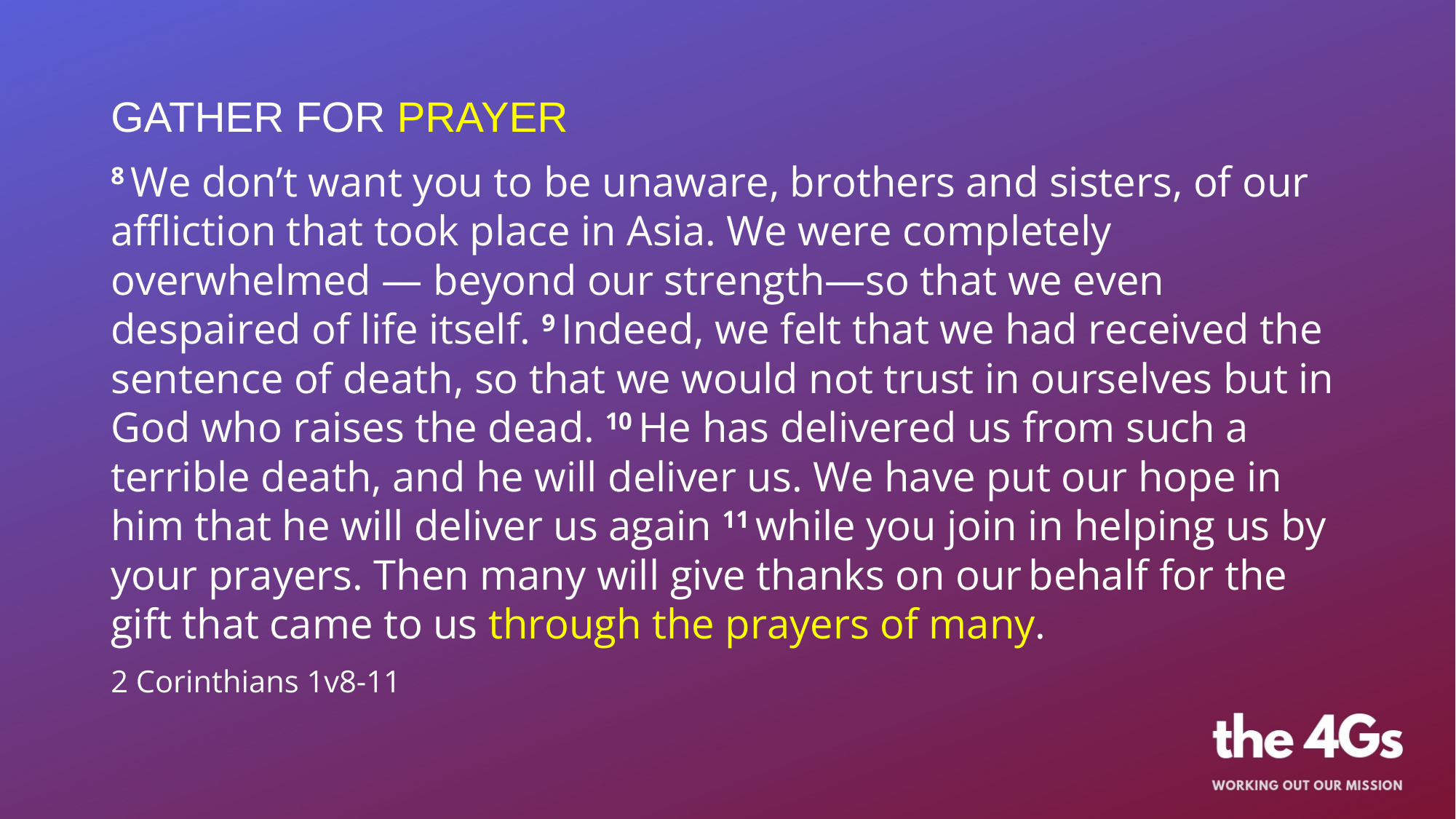

GATHER FOR PRAYER
8 We don’t want you to be unaware, brothers and sisters, of our affliction that took place in Asia. We were completely overwhelmed — beyond our strength—so that we even despaired of life itself. 9 Indeed, we felt that we had received the sentence of death, so that we would not trust in ourselves but in God who raises the dead. 10 He has delivered us from such a terrible death, and he will deliver us. We have put our hope in him that he will deliver us again 11 while you join in helping us by your prayers. Then many will give thanks on our behalf for the gift that came to us through the prayers of many.
2 Corinthians 1v8-11